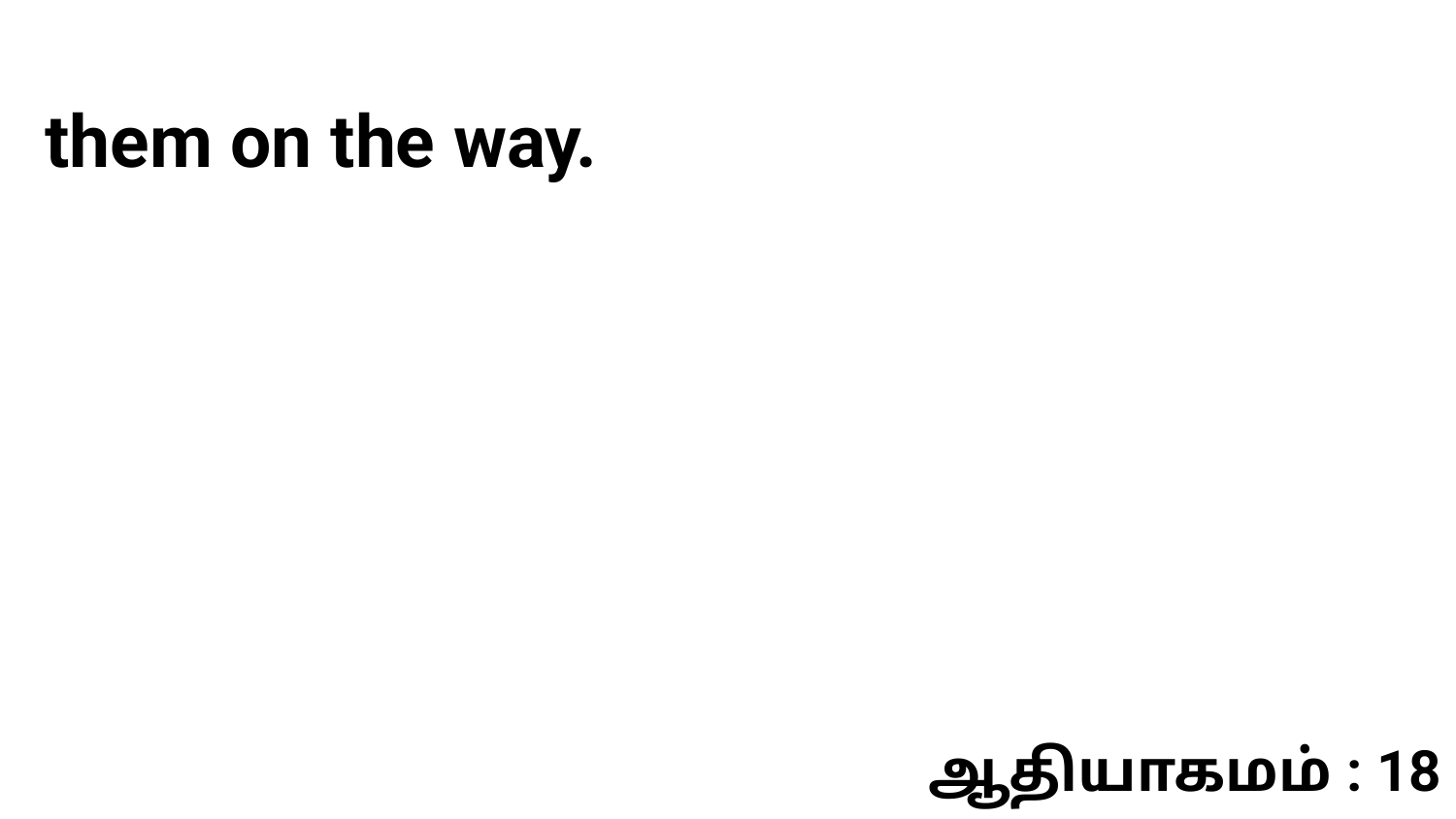

them on the way.
ஆதியாகமம் : 18